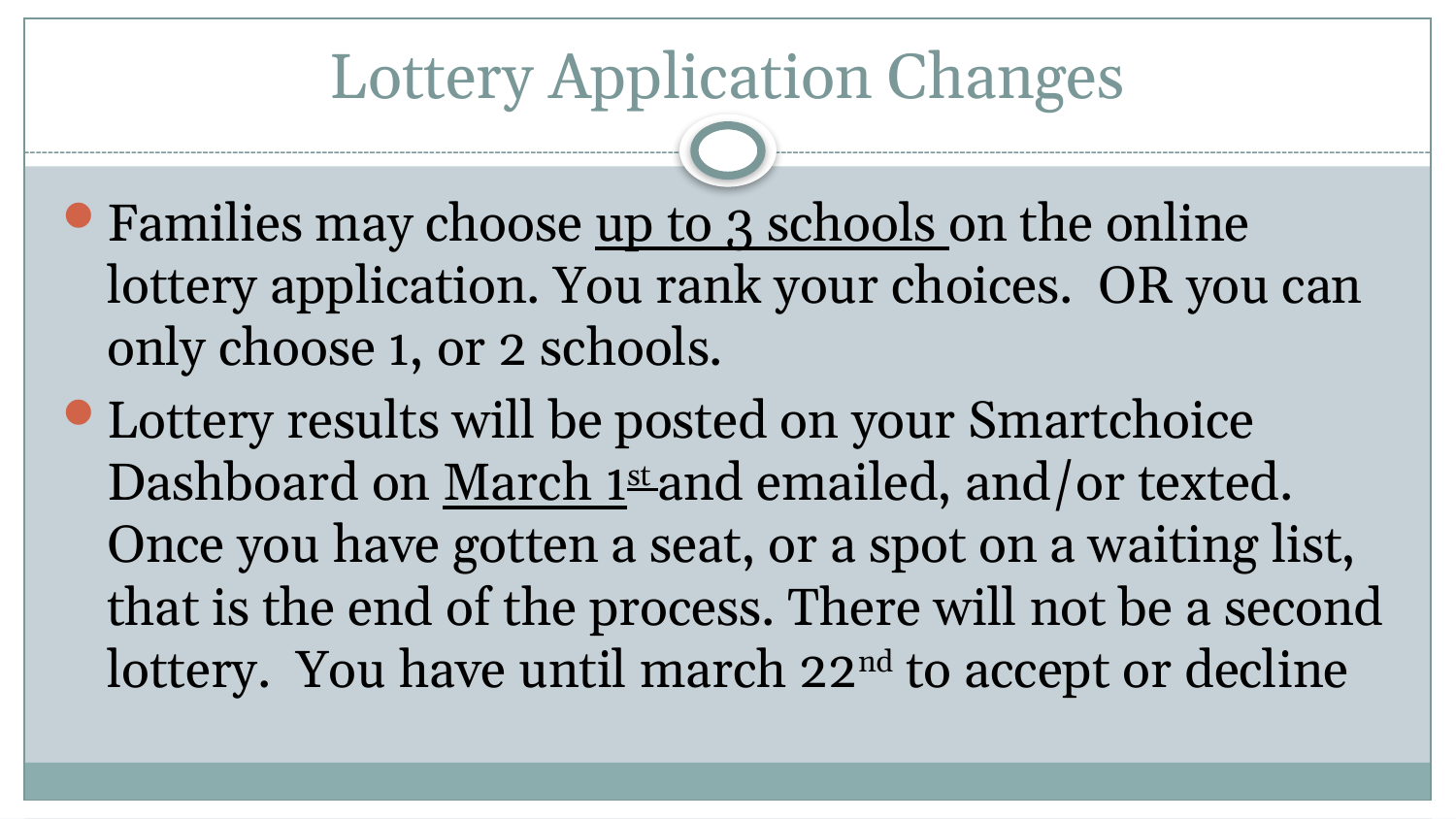

# Lottery Application Changes
Families may choose up to 3 schools on the online lottery application. You rank your choices.  OR you can only choose 1, or 2 schools.
Lottery results will be posted on your Smartchoice Dashboard on March 1st and emailed, and/or texted.  Once you have gotten a seat, or a spot on a waiting list, that is the end of the process. There will not be a second lottery.  You have until march 22nd to accept or decline